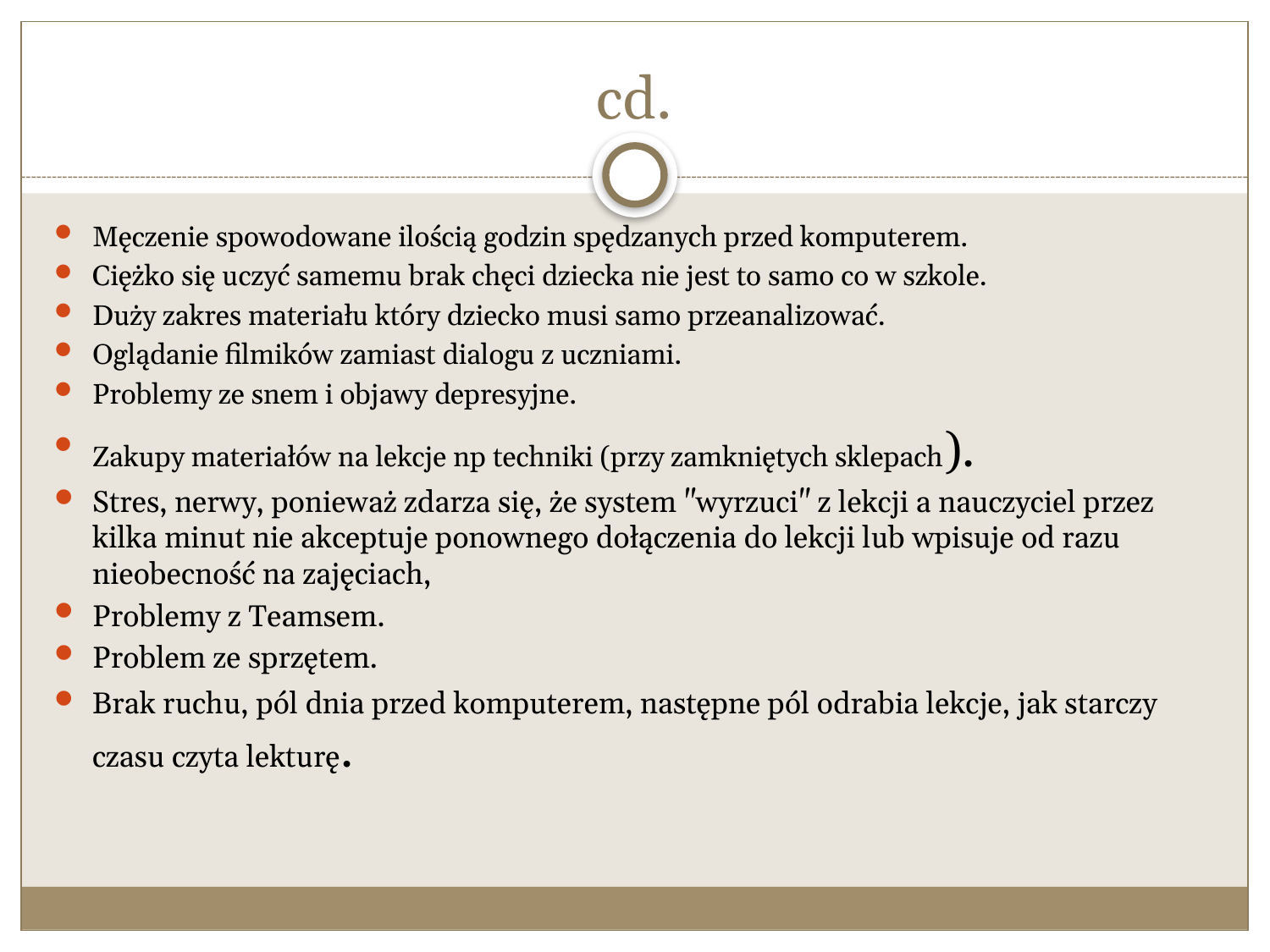

# cd.
Męczenie spowodowane ilością godzin spędzanych przed komputerem.
Ciężko się uczyć samemu brak chęci dziecka nie jest to samo co w szkole.
Duży zakres materiału który dziecko musi samo przeanalizować.
Oglądanie filmików zamiast dialogu z uczniami.
Problemy ze snem i objawy depresyjne.
Zakupy materiałów na lekcje np techniki (przy zamkniętych sklepach).
Stres, nerwy, ponieważ zdarza się, że system "wyrzuci" z lekcji a nauczyciel przez kilka minut nie akceptuje ponownego dołączenia do lekcji lub wpisuje od razu nieobecność na zajęciach,
Problemy z Teamsem.
Problem ze sprzętem.
Brak ruchu, pól dnia przed komputerem, następne pól odrabia lekcje, jak starczy czasu czyta lekturę.